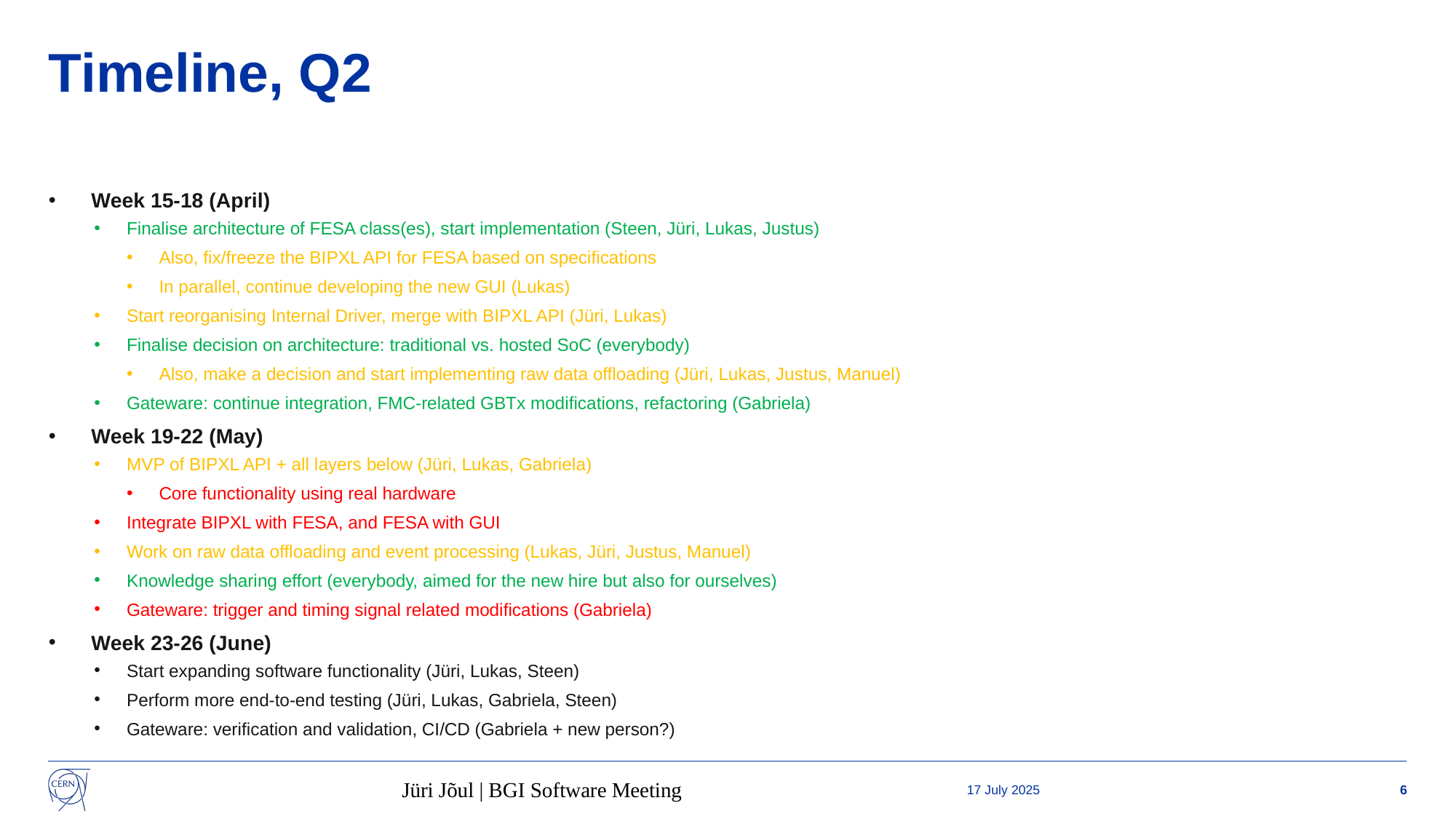

# Timeline, Q2
Week 15-18 (April)
Finalise architecture of FESA class(es), start implementation (Steen, Jüri, Lukas, Justus)
Also, fix/freeze the BIPXL API for FESA based on specifications
In parallel, continue developing the new GUI (Lukas)
Start reorganising Internal Driver, merge with BIPXL API (Jüri, Lukas)
Finalise decision on architecture: traditional vs. hosted SoC (everybody)
Also, make a decision and start implementing raw data offloading (Jüri, Lukas, Justus, Manuel)
Gateware: continue integration, FMC-related GBTx modifications, refactoring (Gabriela)
Week 19-22 (May)
MVP of BIPXL API + all layers below (Jüri, Lukas, Gabriela)
Core functionality using real hardware
Integrate BIPXL with FESA, and FESA with GUI
Work on raw data offloading and event processing (Lukas, Jüri, Justus, Manuel)
Knowledge sharing effort (everybody, aimed for the new hire but also for ourselves)
Gateware: trigger and timing signal related modifications (Gabriela)
Week 23-26 (June)
Start expanding software functionality (Jüri, Lukas, Steen)
Perform more end-to-end testing (Jüri, Lukas, Gabriela, Steen)
Gateware: verification and validation, CI/CD (Gabriela + new person?)
Jüri Jõul | BGI Software Meeting
17 July 2025
6